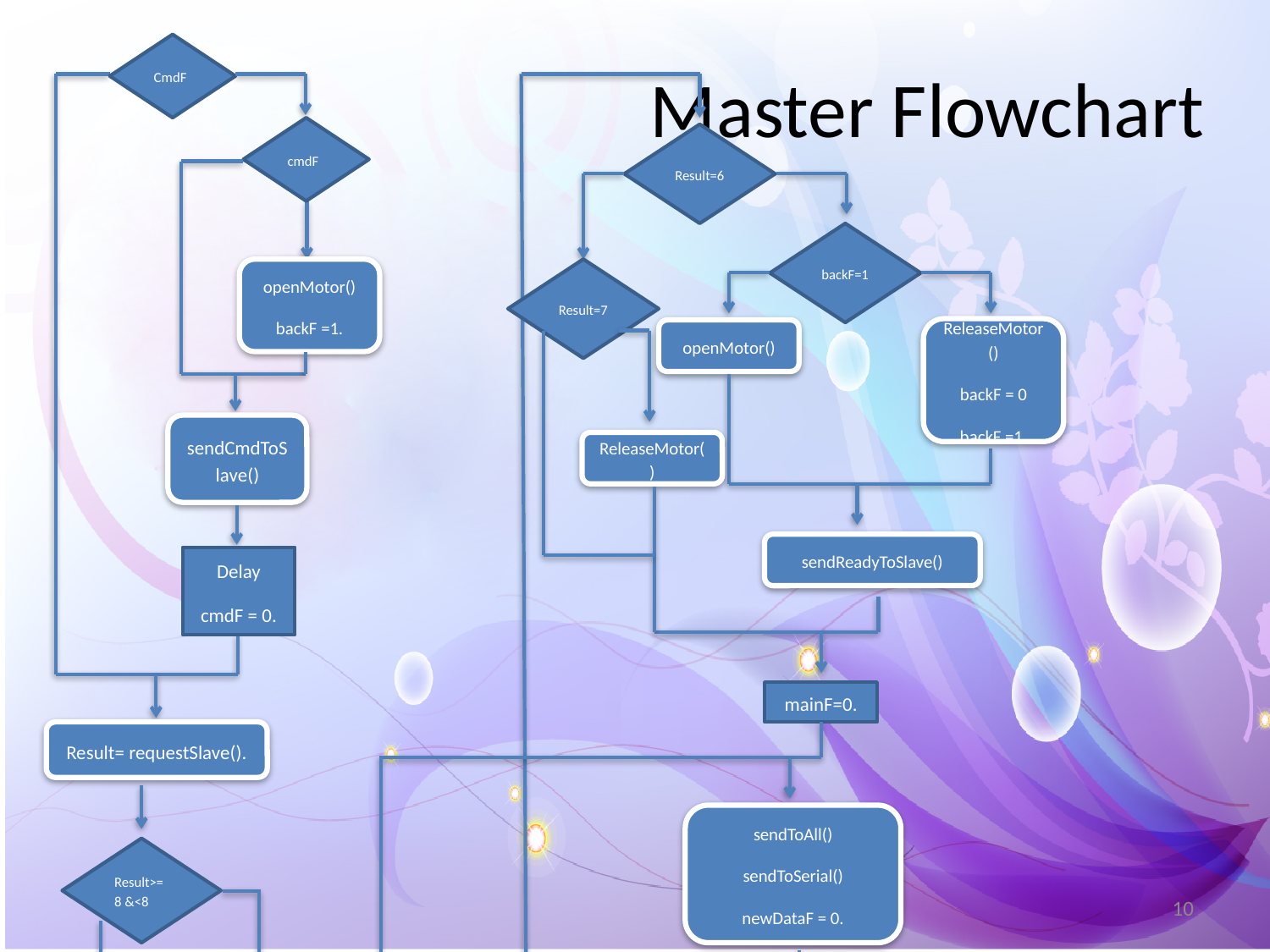

# Master Flowchart
CmdF
cmdF
sendCmdToSlave()
Delay
cmdF = 0.
Result= requestSlave().
Result>=8 &<8
newDataF=1
mainF = 1|backF=1
slaveAdd[i] == slaveMainAdd
openMotor()
backF =1.
Result=6
backF=1
Result=7
openMotor()
ReleaseMotor()
sendReadyToSlave()
mainF=0.
sendToAll()
sendToSerial()
newDataF = 0.
I++.
i>numSlaves-1
I=0.
delay
ReleaseMotor()
backF = 0
backF =1.
10